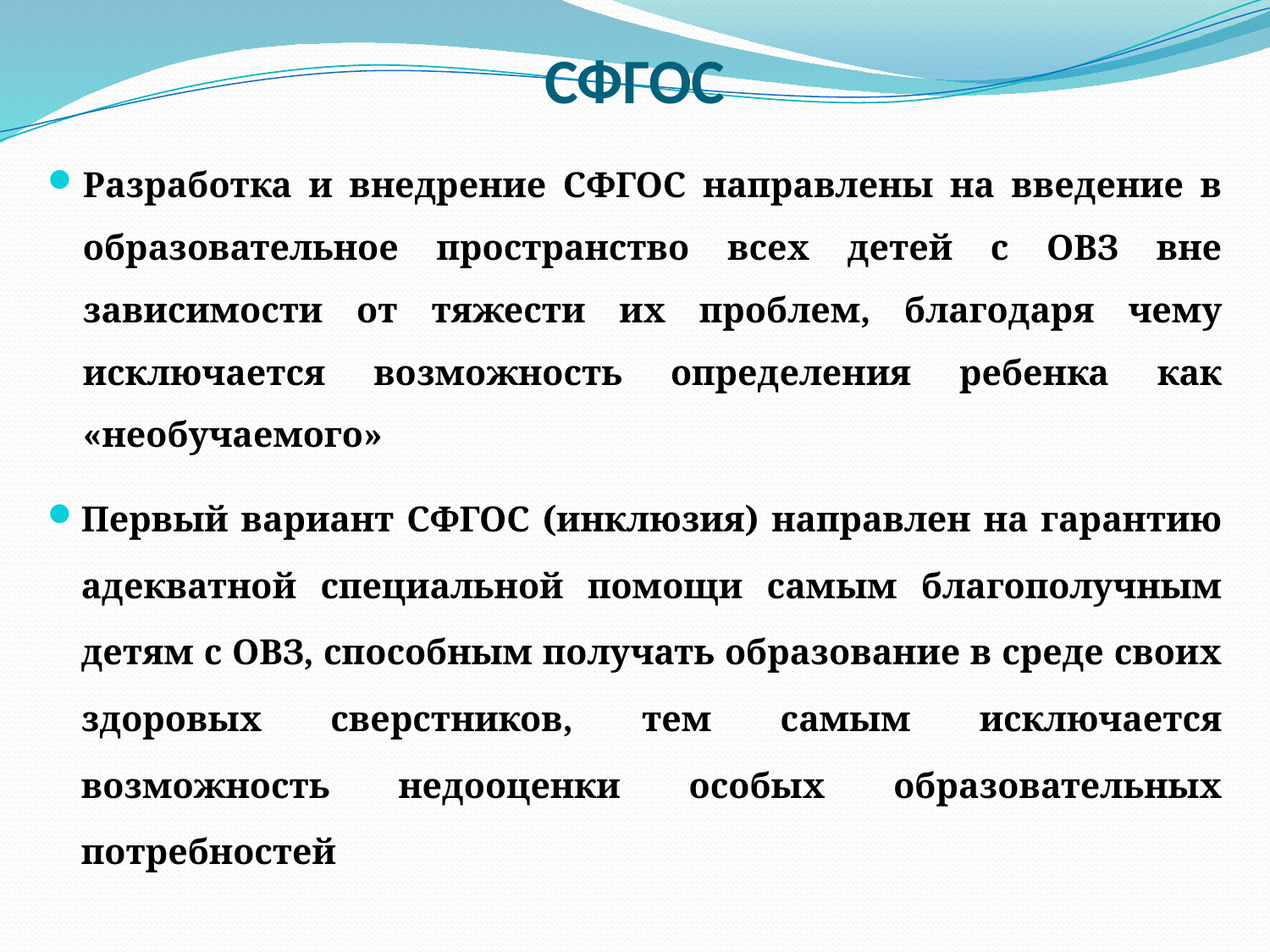

# СФГОС
Разработка и внедрение СФГОС направлены на введение в образовательное пространство всех детей с ОВЗ вне зависимости от тяжести их проблем, благодаря чему исключается возможность определения ребенка как «необучаемого»

Первый вариант СФГОС (инклюзия) направлен на гарантию адекватной специальной помощи самым благополучным детям с ОВЗ, способным получать образование в среде своих здоровых сверстников, тем самым исключается возможность недооценки особых образовательных потребностей